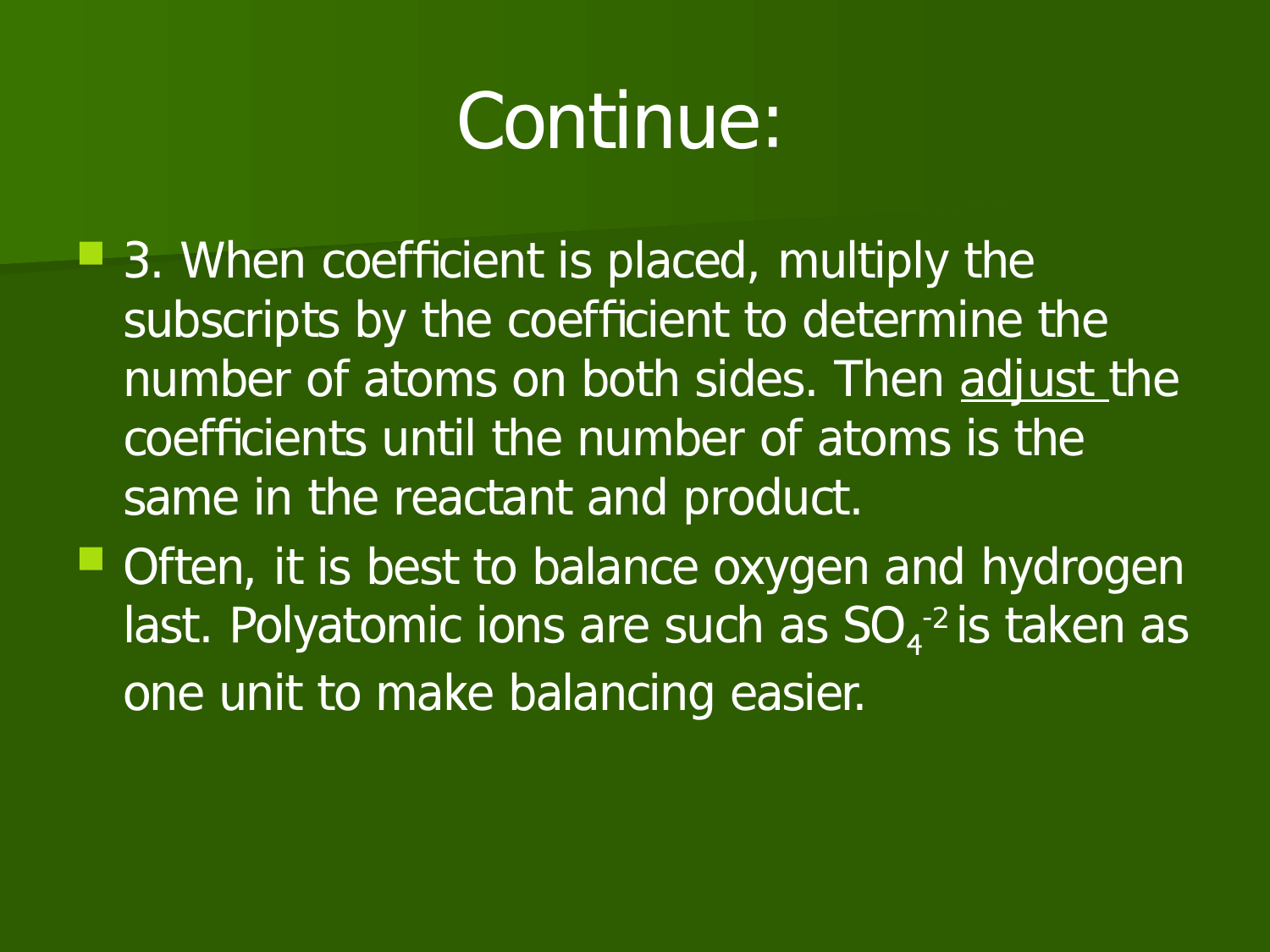

# Continue:
3. When coefficient is placed, multiply the subscripts by the coefficient to determine the number of atoms on both sides. Then adjust the coefficients until the number of atoms is the same in the reactant and product.
Often, it is best to balance oxygen and hydrogen last. Polyatomic ions are such as SO4-2 is taken as one unit to make balancing easier.